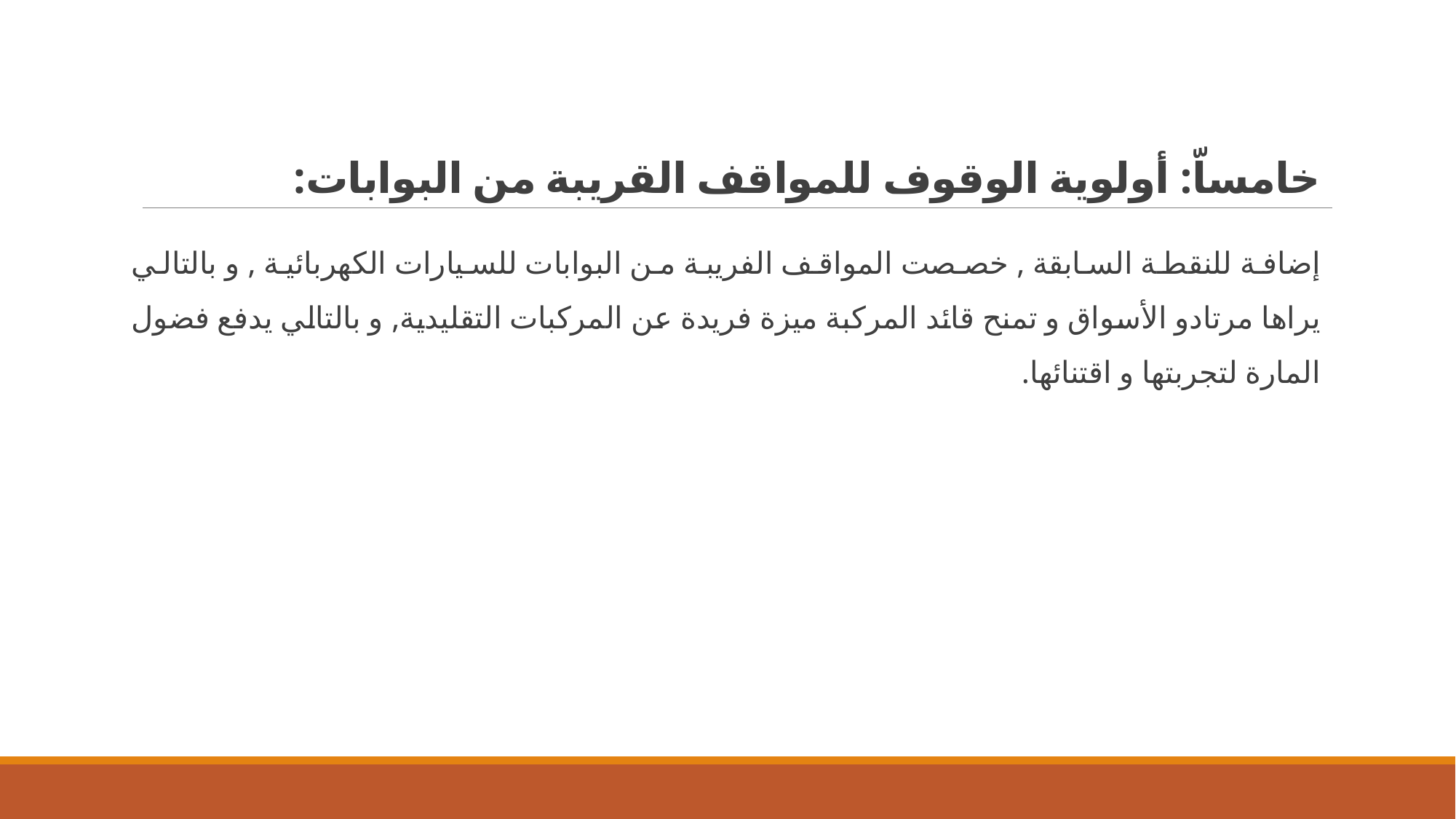

# خامساّ: أولوية الوقوف للمواقف القريبة من البوابات:
إضافة للنقطة السابقة , خصصت المواقف الفريبة من البوابات للسيارات الكهربائية , و بالتالي يراها مرتادو الأسواق و تمنح قائد المركبة ميزة فريدة عن المركبات التقليدية, و بالتالي يدفع فضول المارة لتجربتها و اقتنائها.